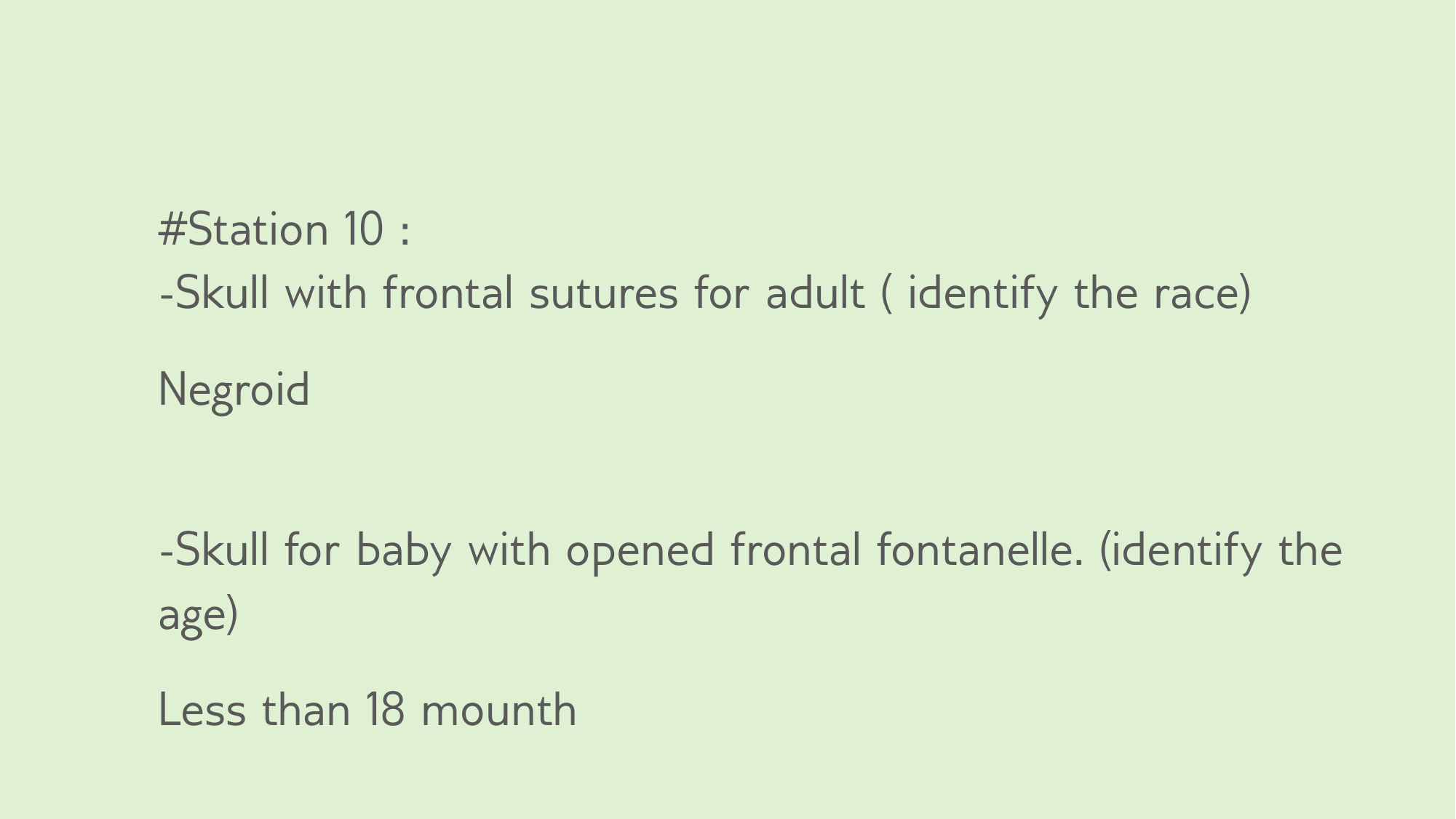

#Station 10 : 
-Skull with frontal sutures for adult ( identify the race)
Negroid
-Skull for baby with opened frontal fontanelle. (identify the age)
Less than 18 mounth